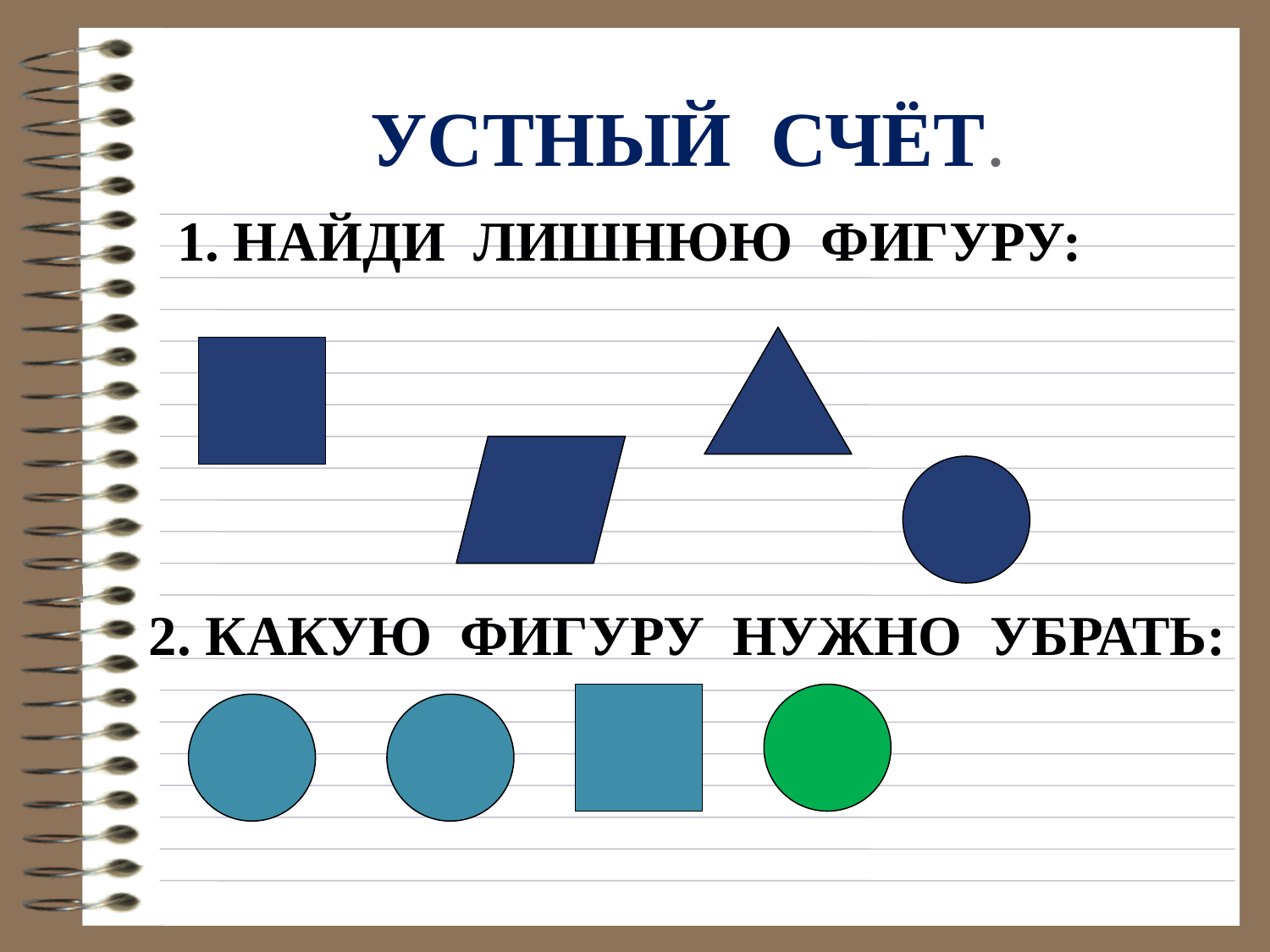

# УСТНЫЙ  СЧЁТ.
      1. НАЙДИ  ЛИШНЮЮ  ФИГУРУ:

    2. КАКУЮ  ФИГУРУ  НУЖНО  УБРАТЬ: